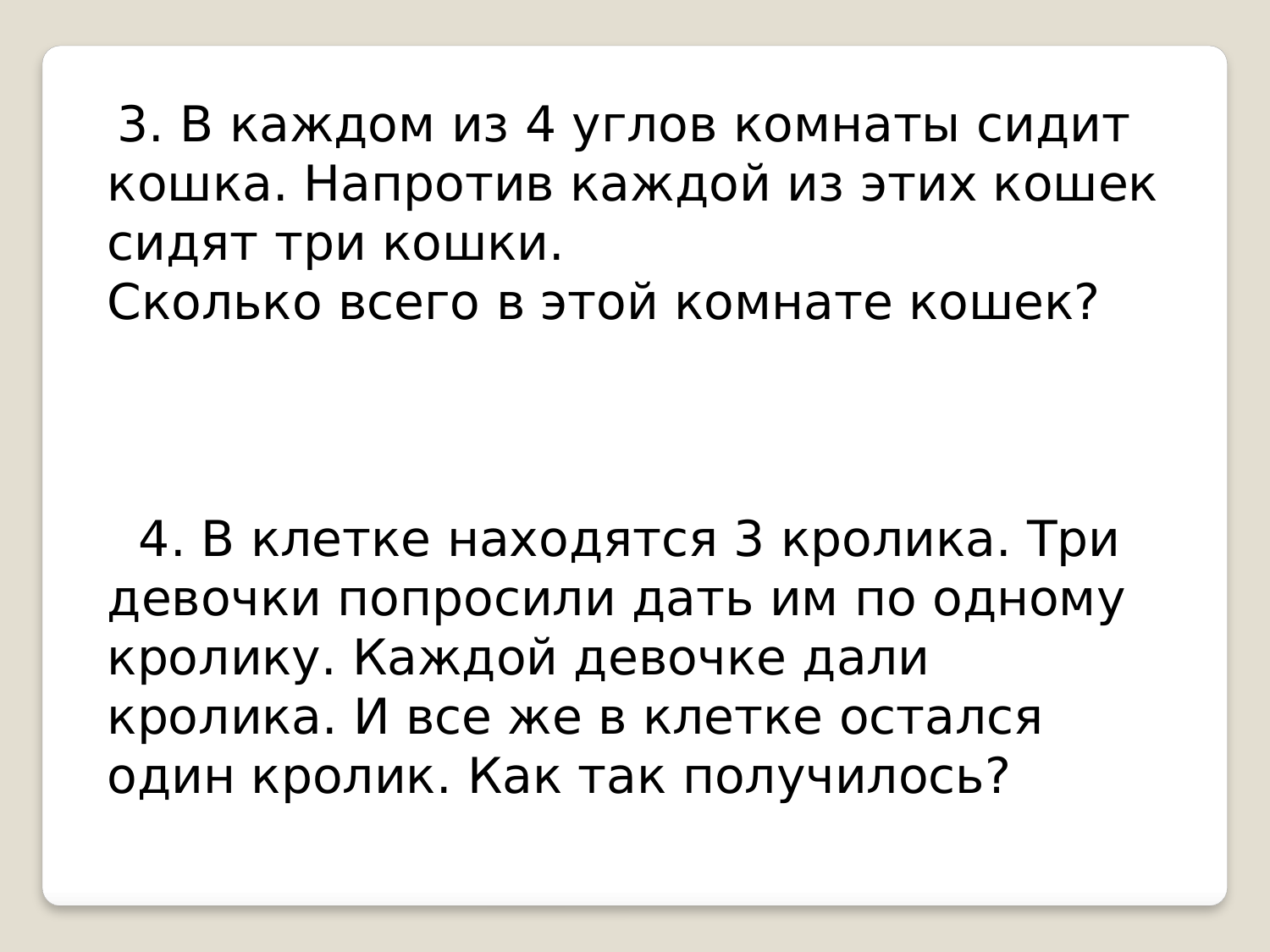

3. В каждом из 4 углов комнаты сидит кошка. Напротив каждой из этих кошек сидят три кошки.
Сколько всего в этой комнате кошек?

  4. В клетке находятся 3 кролика. Три девочки попросили дать им по одному кролику. Каждой девочке дали кролика. И все же в клетке остался один кролик. Как так получилось?